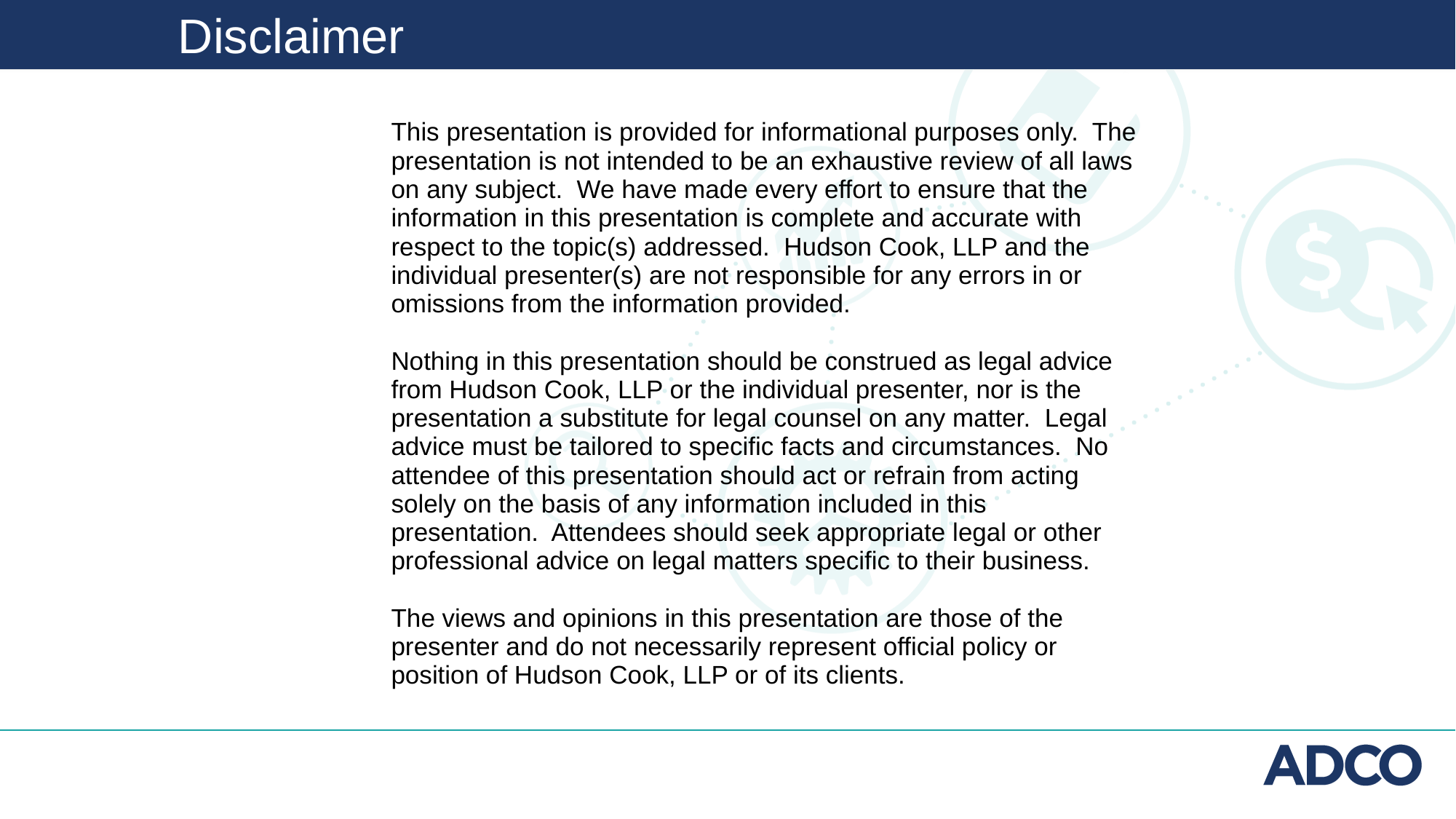

Disclaimer
This presentation is provided for informational purposes only.  The presentation is not intended to be an exhaustive review of all laws on any subject.  We have made every effort to ensure that the information in this presentation is complete and accurate with respect to the topic(s) addressed.  Hudson Cook, LLP and the individual presenter(s) are not responsible for any errors in or omissions from the information provided.

Nothing in this presentation should be construed as legal advice from Hudson Cook, LLP or the individual presenter, nor is the presentation a substitute for legal counsel on any matter.  Legal advice must be tailored to specific facts and circumstances.  No attendee of this presentation should act or refrain from acting solely on the basis of any information included in this presentation.  Attendees should seek appropriate legal or other professional advice on legal matters specific to their business.

The views and opinions in this presentation are those of the presenter and do not necessarily represent official policy or position of Hudson Cook, LLP or of its clients.